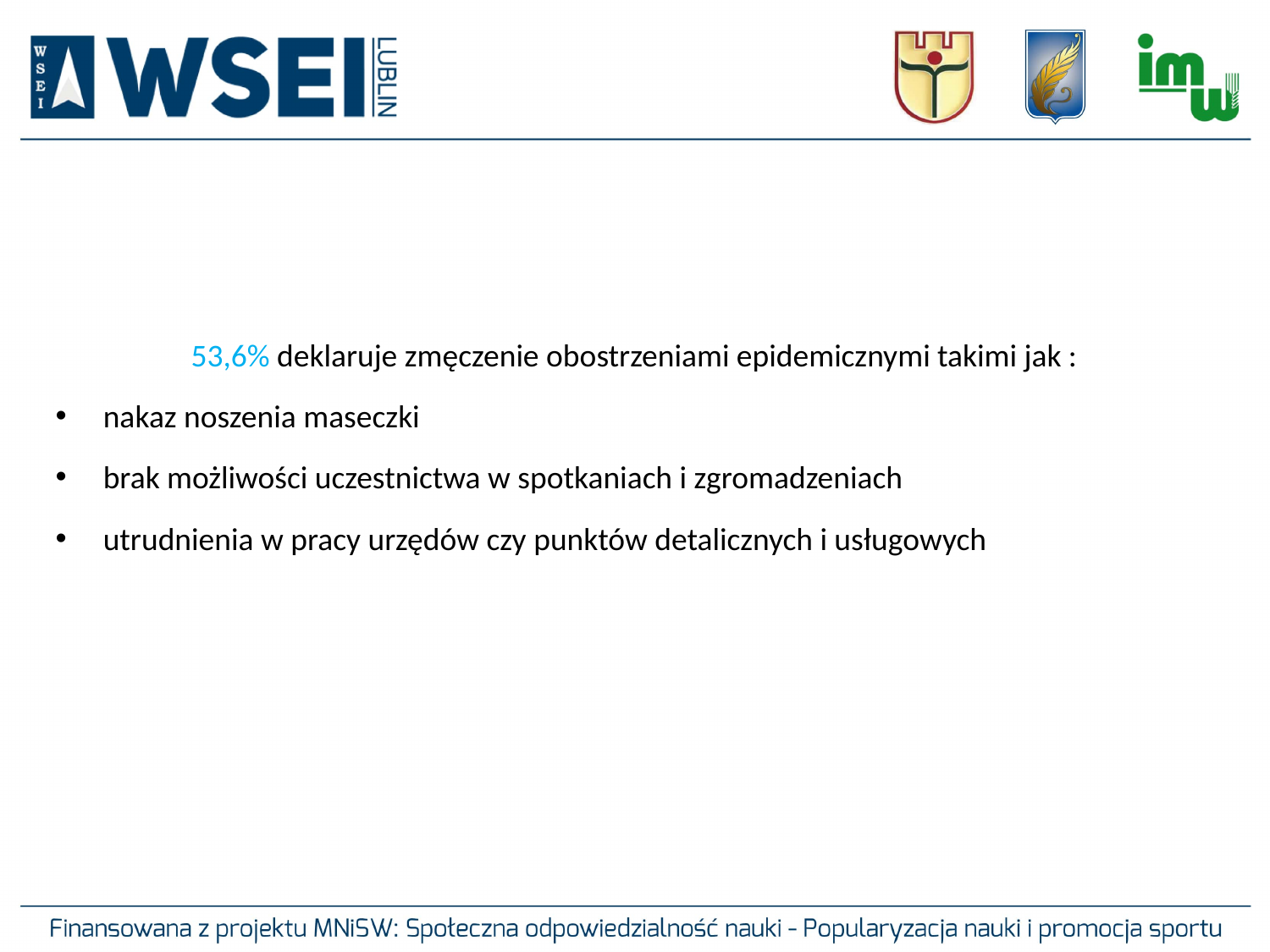

53,6% deklaruje zmęczenie obostrzeniami epidemicznymi takimi jak :
nakaz noszenia maseczki
brak możliwości uczestnictwa w spotkaniach i zgromadzeniach
utrudnienia w pracy urzędów czy punktów detalicznych i usługowych